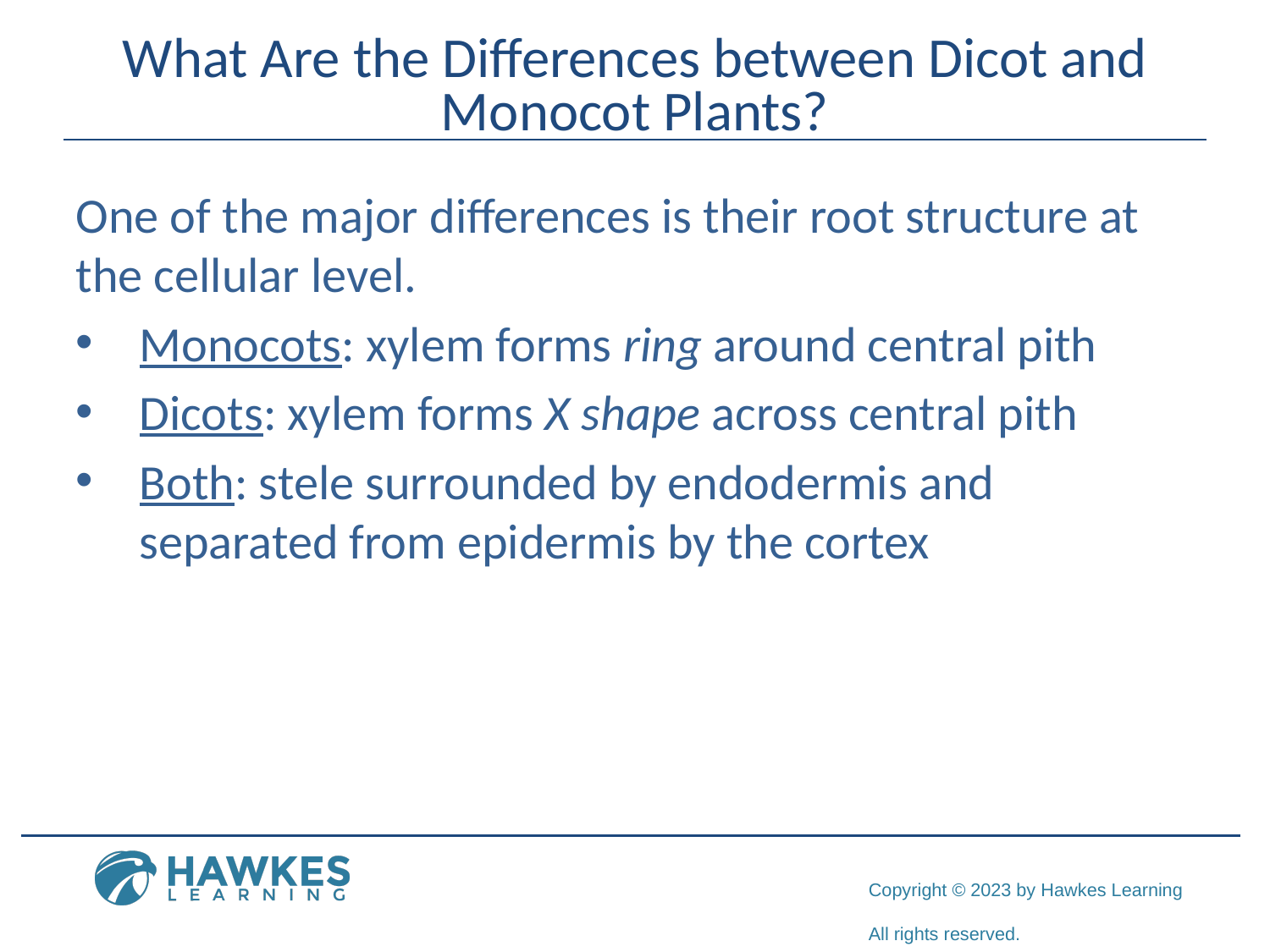

# What Are the Differences between Dicot and Monocot Plants?
One of the major differences is their root structure at the cellular level.
Monocots: xylem forms ring around central pith
Dicots: xylem forms X shape across central pith
Both: stele surrounded by endodermis and separated from epidermis by the cortex